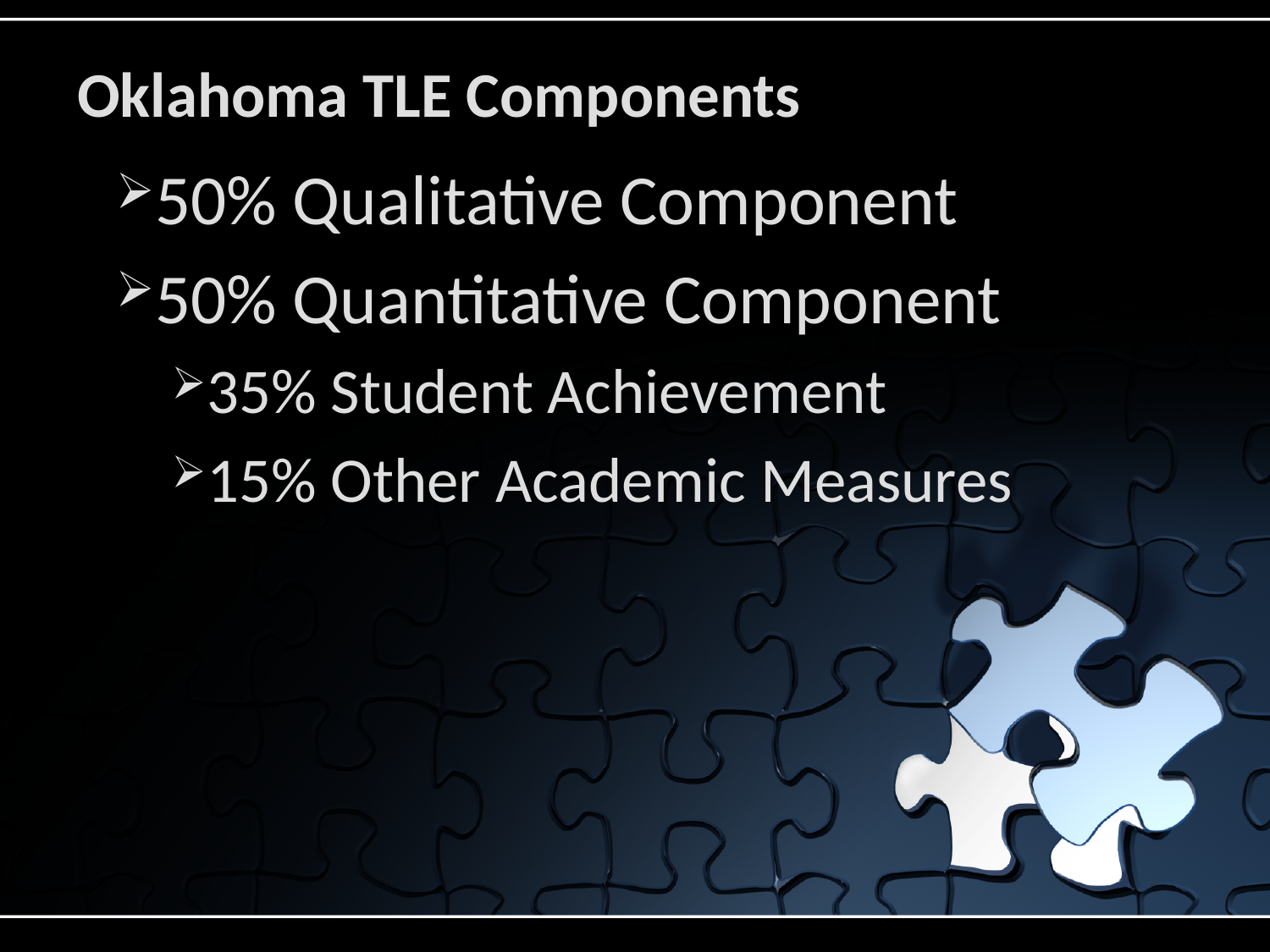

# Oklahoma TLE Components
50% Qualitative Component
50% Quantitative Component
35% Student Achievement
15% Other Academic Measures